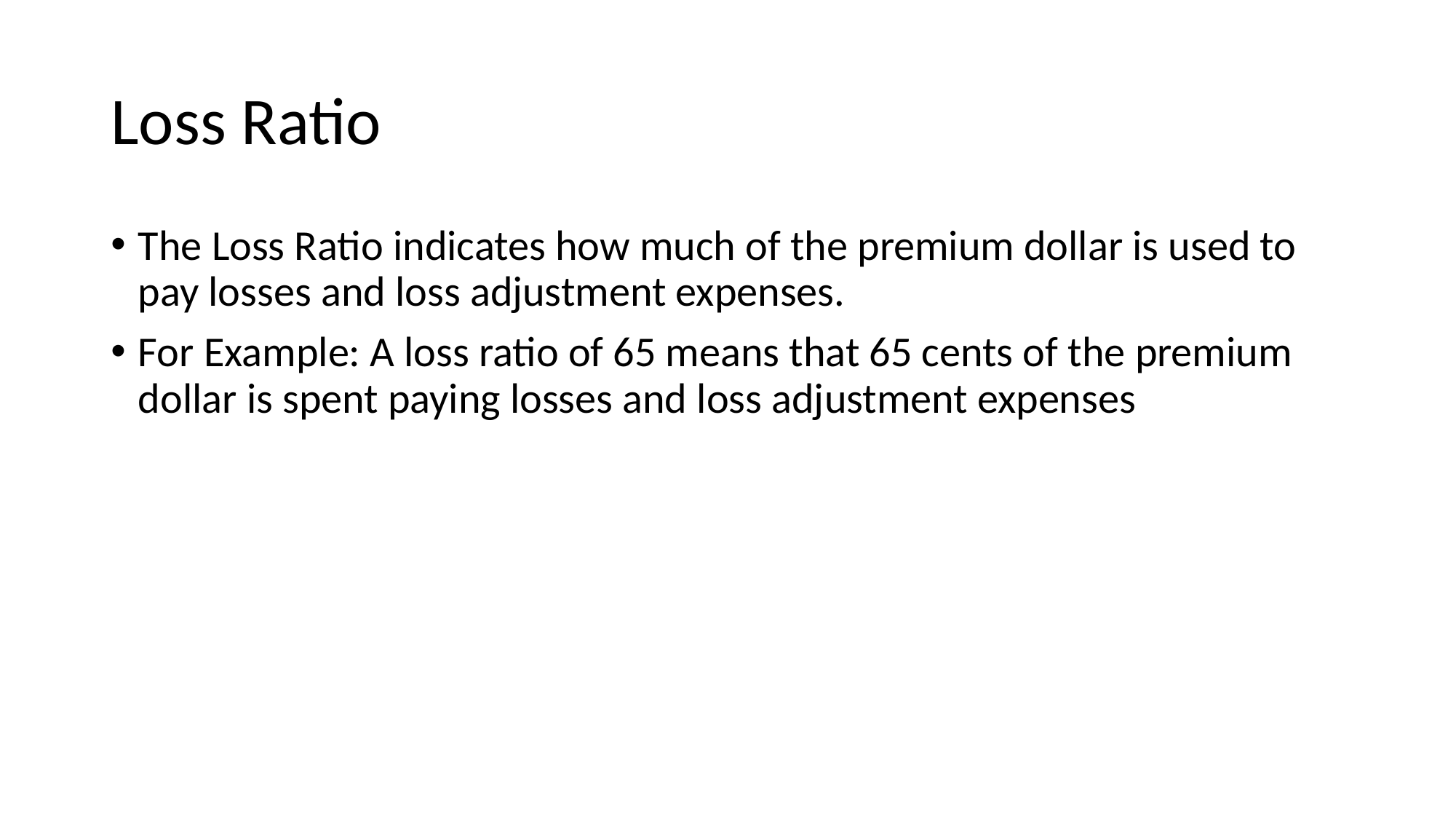

# Loss Ratio
The Loss Ratio indicates how much of the premium dollar is used to pay losses and loss adjustment expenses.
For Example: A loss ratio of 65 means that 65 cents of the premium dollar is spent paying losses and loss adjustment expenses